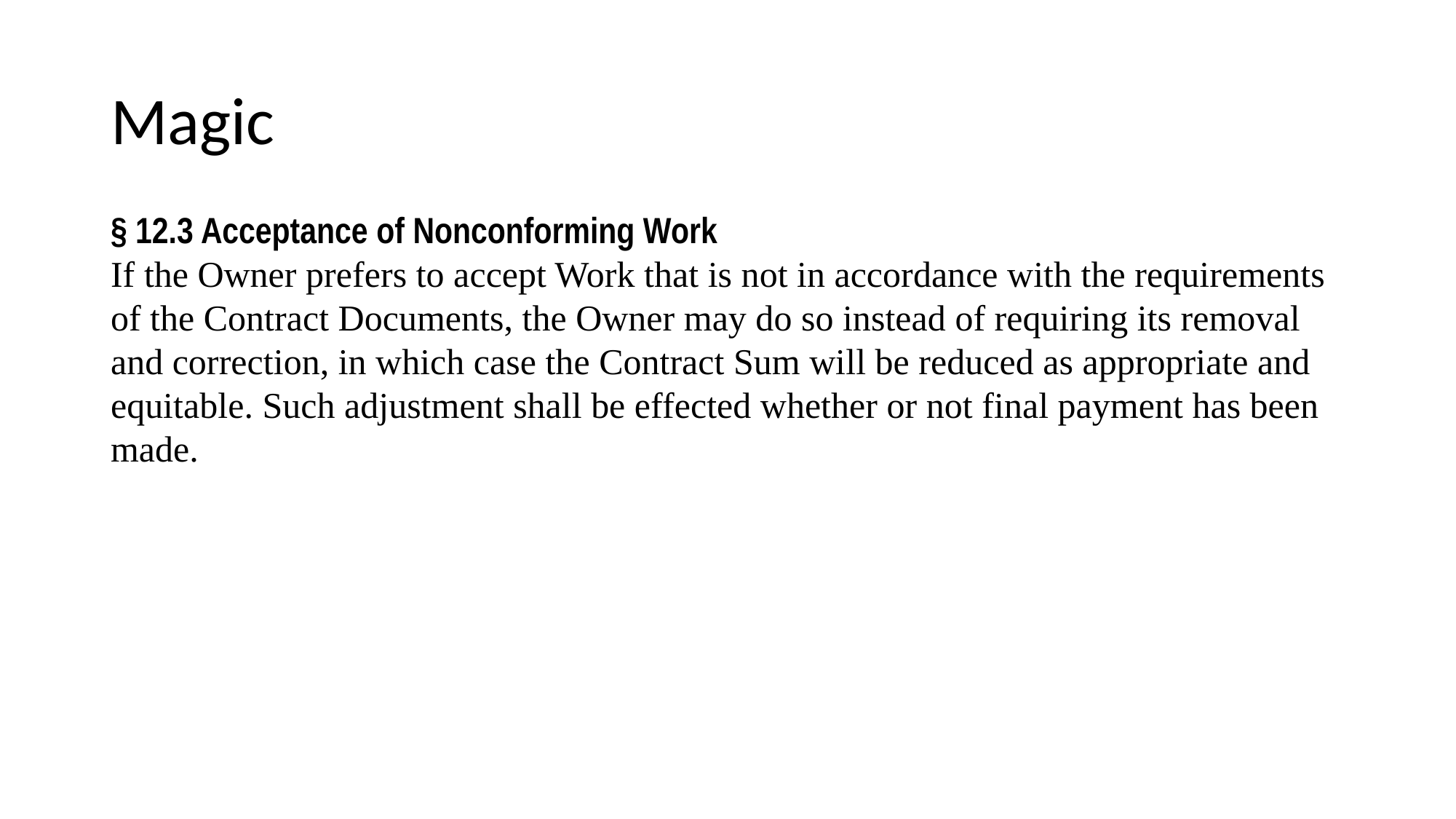

# Magic
§ 12.3 Acceptance of Nonconforming Work
If the Owner prefers to accept Work that is not in accordance with the requirements of the Contract Documents, the Owner may do so instead of requiring its removal and correction, in which case the Contract Sum will be reduced as appropriate and equitable. Such adjustment shall be effected whether or not final payment has been made.